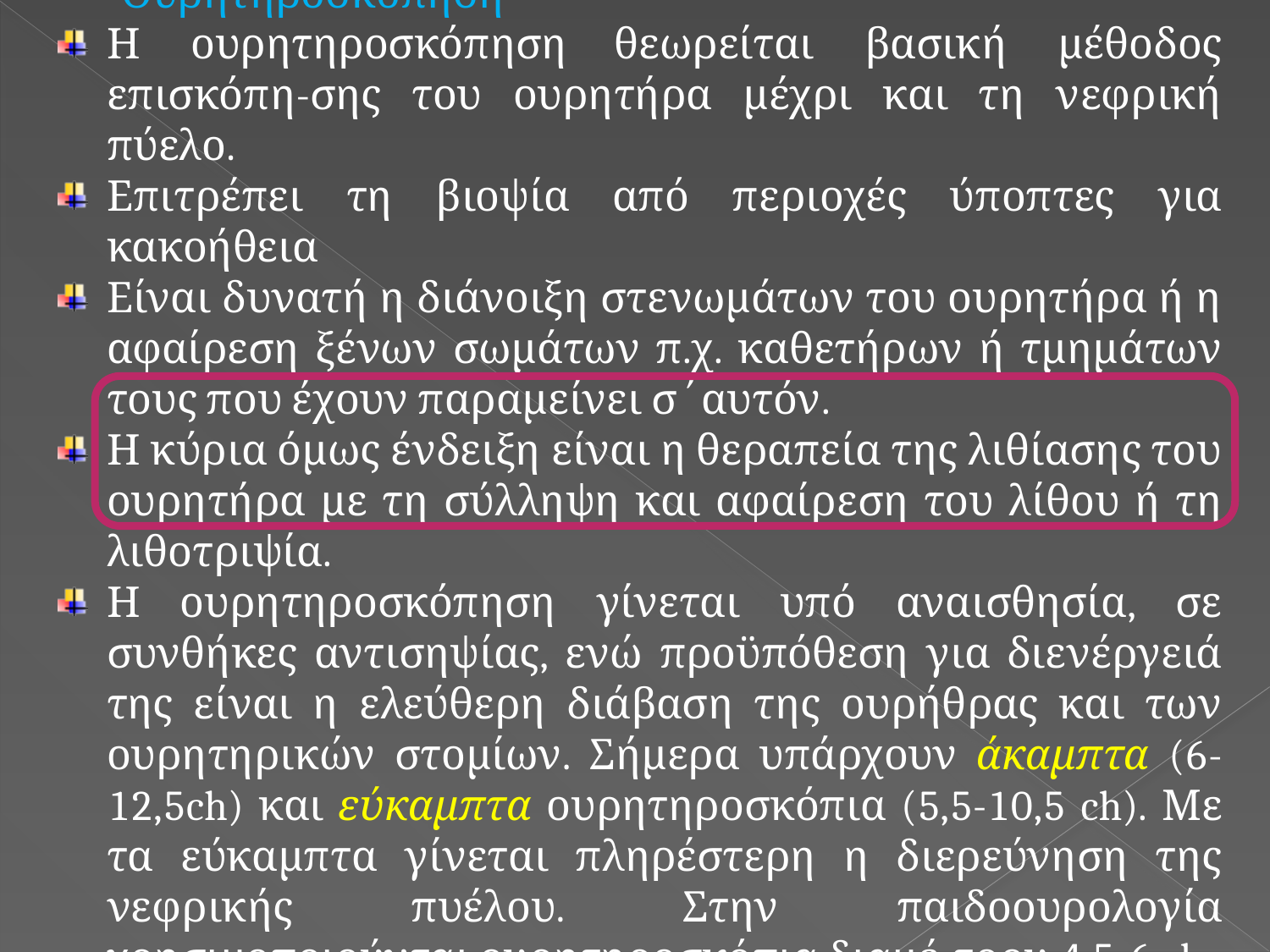

Ουρητηροσκόπηση
Η ουρητηροσκόπηση θεωρείται βασική μέθοδος επισκόπη-σης του ουρητήρα μέχρι και τη νεφρική πύελο.
Επιτρέπει τη βιοψία από περιοχές ύποπτες για κακοήθεια
Είναι δυνατή η διάνοιξη στενωμάτων του ουρητήρα ή η αφαίρεση ξένων σωμάτων π.χ. καθετήρων ή τμημάτων τους που έχουν παραμείνει σ΄αυτόν.
Η κύρια όμως ένδειξη είναι η θεραπεία της λιθίασης του ουρητήρα με τη σύλληψη και αφαίρεση του λίθου ή τη λιθοτριψία.
Η ουρητηροσκόπηση γίνεται υπό αναισθησία, σε συνθήκες αντισηψίας, ενώ προϋπόθεση για διενέργειά της είναι η ελεύθερη διάβαση της ουρήθρας και των ουρητηρικών στομίων. Σήμερα υπάρχουν άκαμπτα (6-12,5ch) και εύκαμπτα ουρητηροσκόπια (5,5-10,5 ch). Με τα εύκαμπτα γίνεται πληρέστερη η διερεύνηση της νεφρικής πυέλου. Στην παιδοουρολογία χρησιμοποιούνται ουρητηροσκόπια διαμέ-τρου 4,5-6 ch.